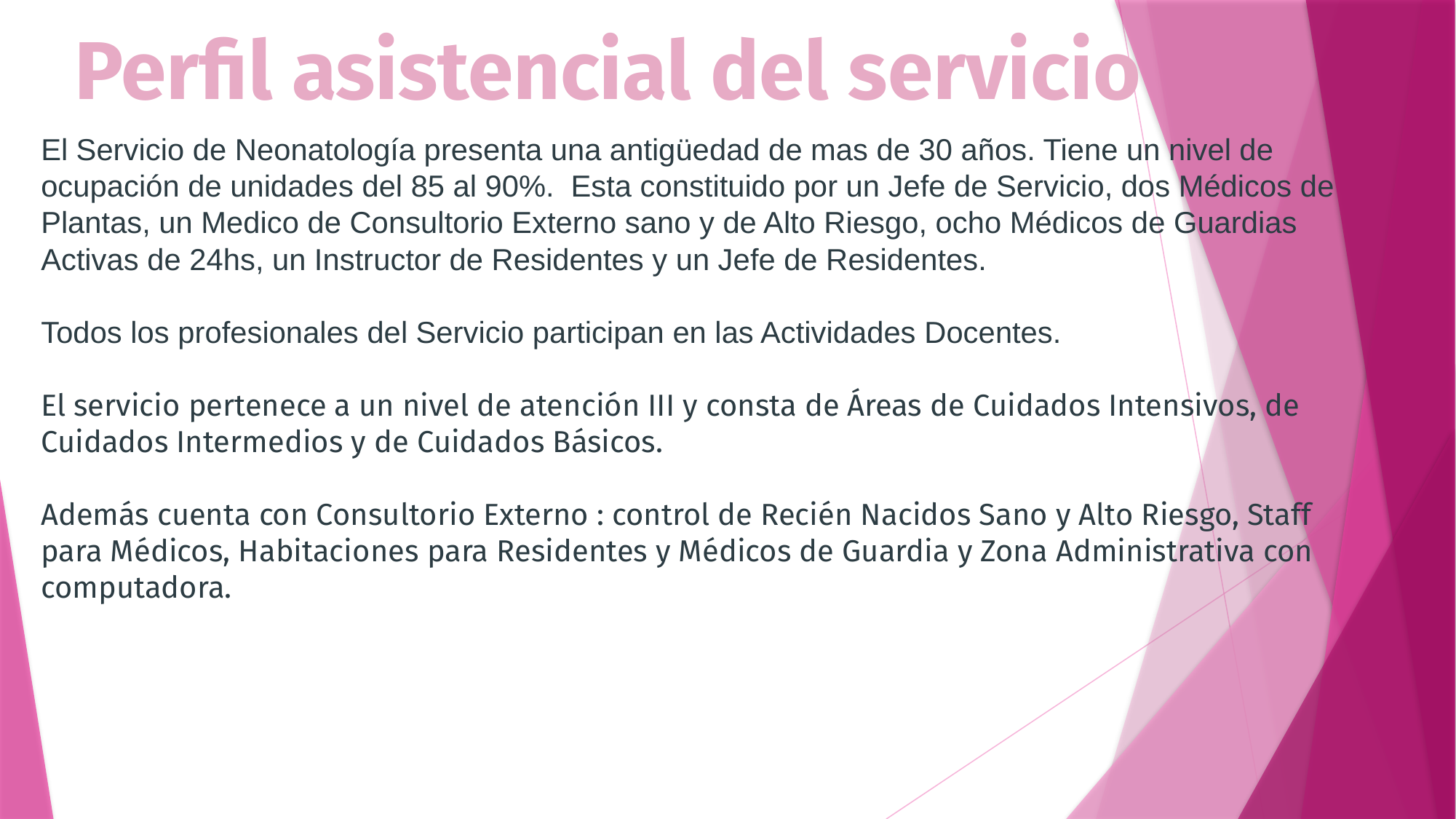

Perfil asistencial del servicio
# El Servicio de Neonatología presenta una antigüedad de mas de 30 años. Tiene un nivel de ocupación de unidades del 85 al 90%.  Esta constituido por un Jefe de Servicio, dos Médicos de Plantas, un Medico de Consultorio Externo sano y de Alto Riesgo, ocho Médicos de Guardias Activas de 24hs, un Instructor de Residentes y un Jefe de Residentes. Todos los profesionales del Servicio participan en las Actividades Docentes. El servicio pertenece a un nivel de atención III y consta de Áreas de Cuidados Intensivos, de Cuidados Intermedios y de Cuidados Básicos. Además cuenta con Consultorio Externo : control de Recién Nacidos Sano y Alto Riesgo, Staff para Médicos, Habitaciones para Residentes y Médicos de Guardia y Zona Administrativa con computadora.